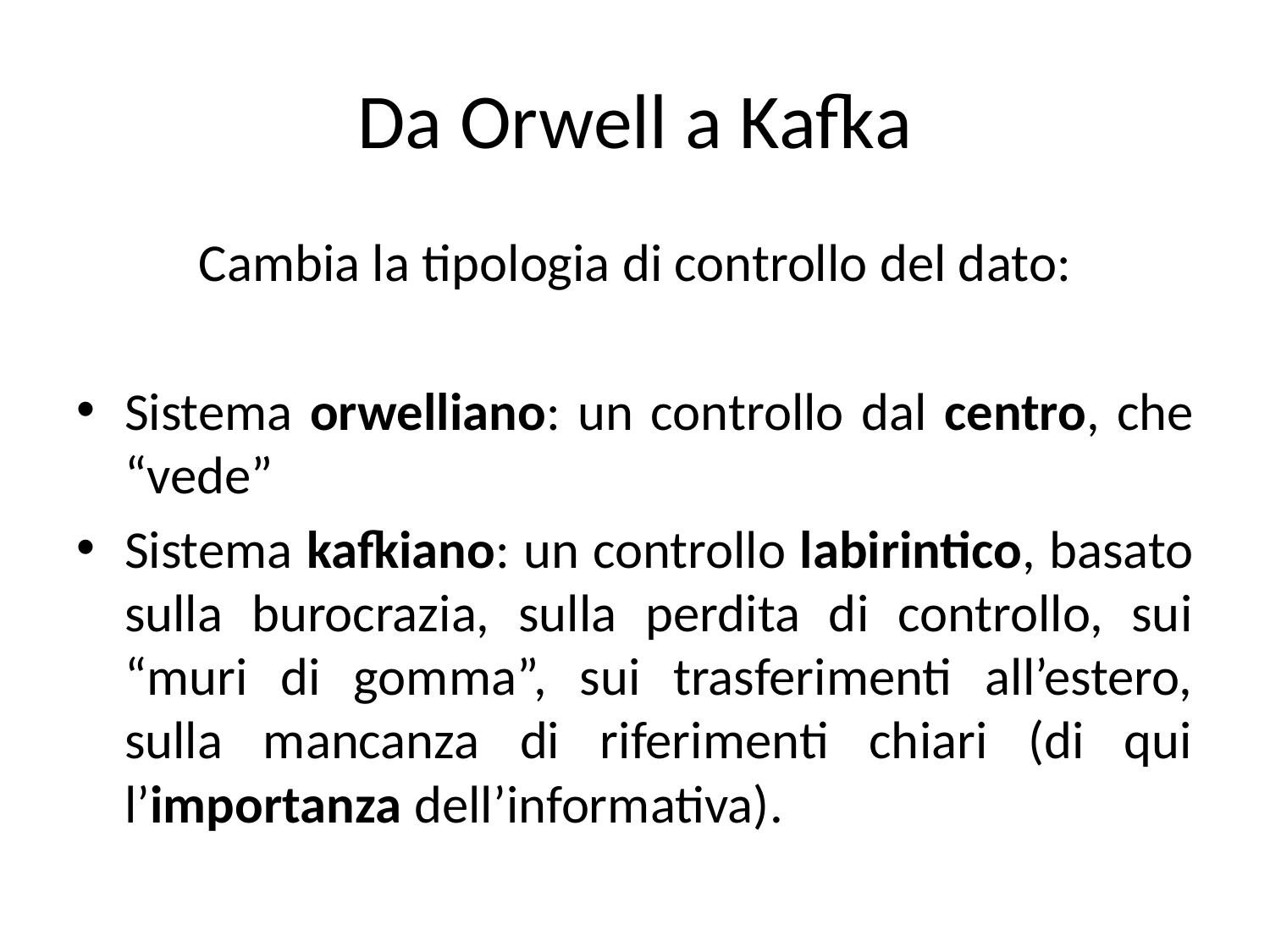

# Da Orwell a Kafka
Cambia la tipologia di controllo del dato:

Sistema orwelliano: un controllo dal centro, che “vede”
Sistema kafkiano: un controllo labirintico, basato sulla burocrazia, sulla perdita di controllo, sui “muri di gomma”, sui trasferimenti all’estero, sulla mancanza di riferimenti chiari (di qui l’importanza dell’informativa).